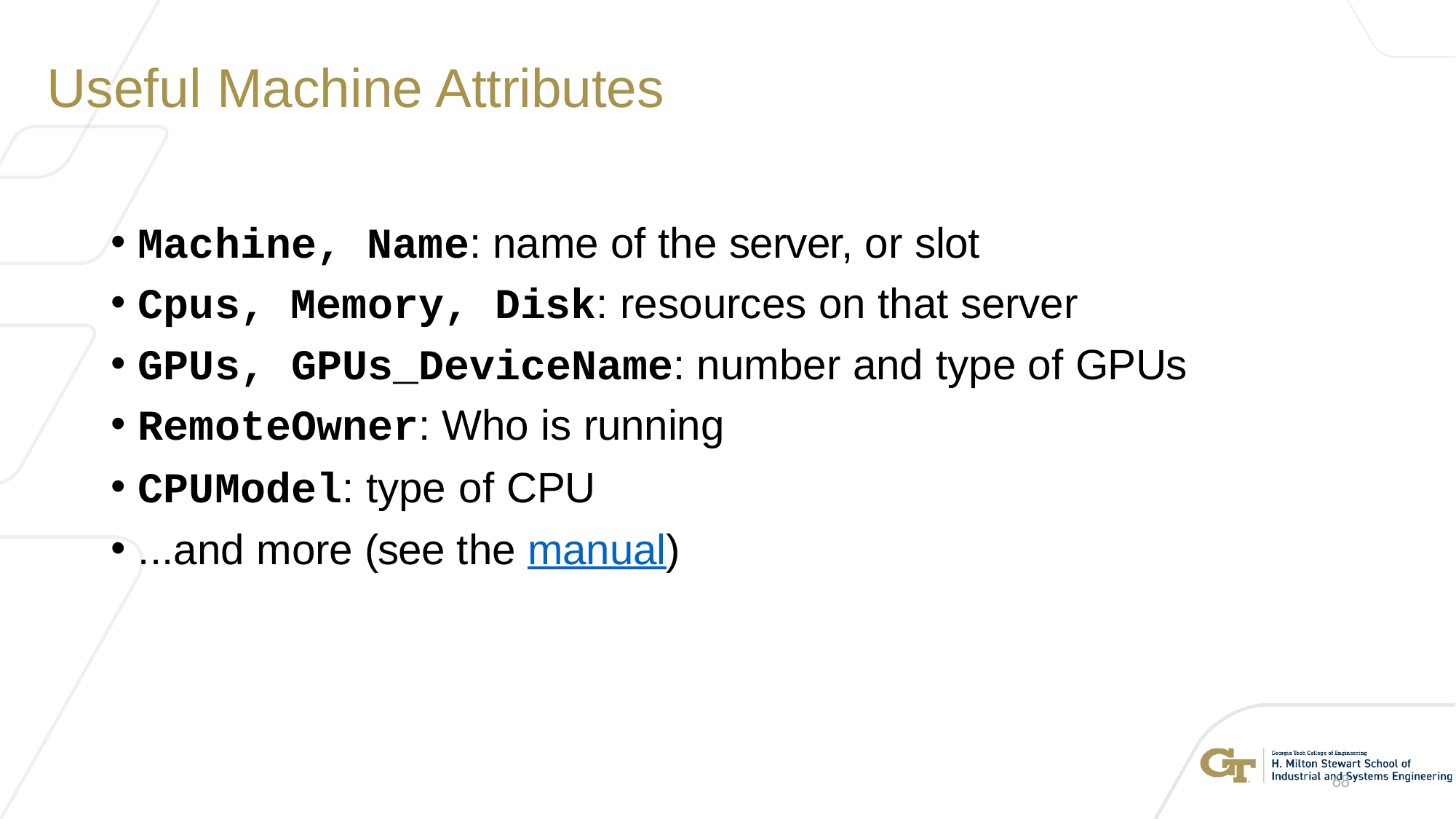

# Useful Machine Attributes
Machine, Name: name of the server, or slot
Cpus, Memory, Disk: resources on that server
GPUs, GPUs_DeviceName: number and type of GPUs
RemoteOwner: Who is running
CPUModel: type of CPU
...and more (see the manual)
68